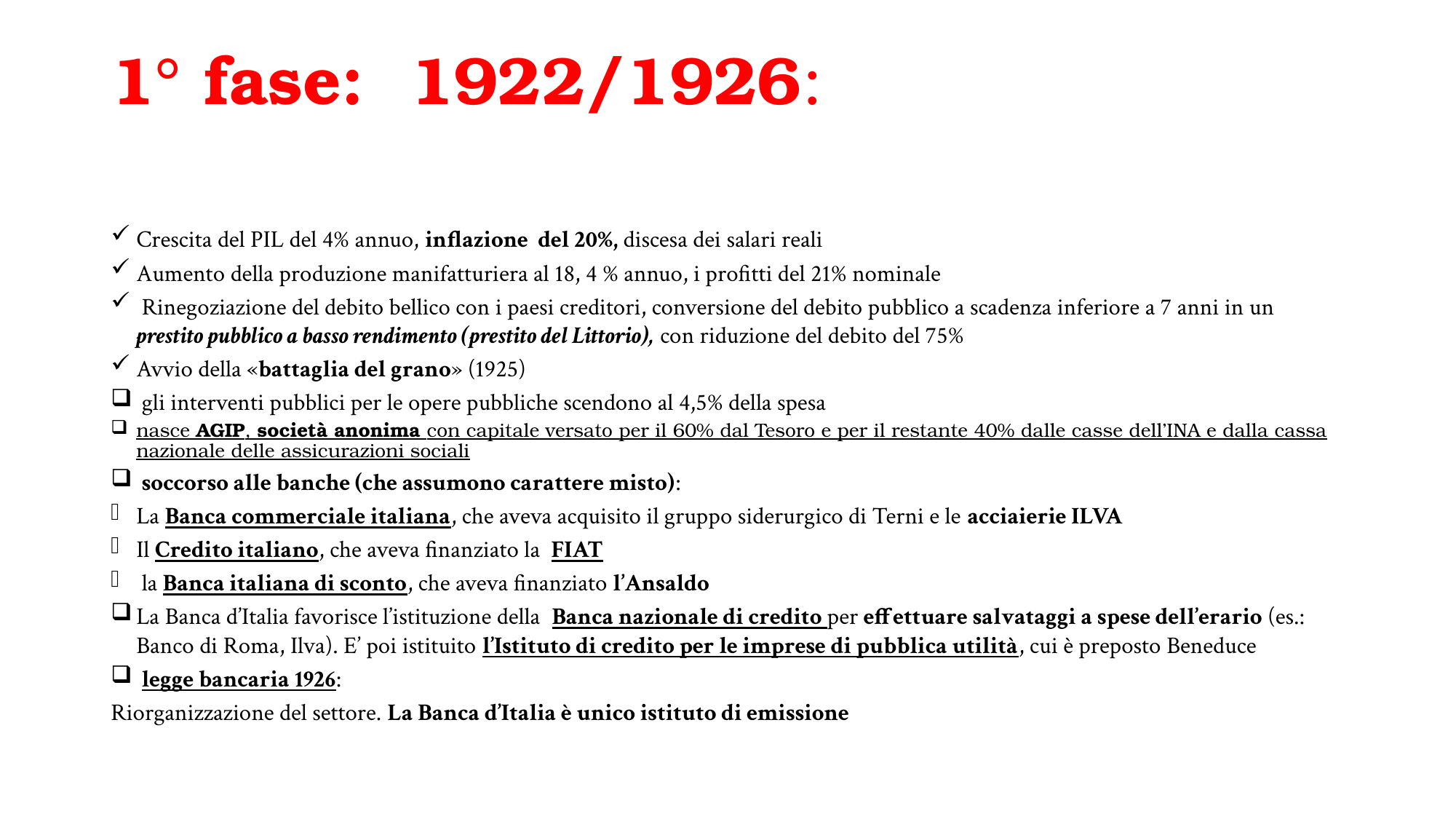

# 1° fase:  1922/1926:
Crescita del PIL del 4% annuo, inflazione  del 20%, discesa dei salari reali
Aumento della produzione manifatturiera al 18, 4 % annuo, i profitti del 21% nominale
 Rinegoziazione del debito bellico con i paesi creditori, conversione del debito pubblico a scadenza inferiore a 7 anni in un prestito pubblico a basso rendimento (prestito del Littorio), con riduzione del debito del 75%
Avvio della «battaglia del grano» (1925)
 gli interventi pubblici per le opere pubbliche scendono al 4,5% della spesa
nasce AGIP, società anonima con capitale versato per il 60% dal Tesoro e per il restante 40% dalle casse dell’INA e dalla cassa nazionale delle assicurazioni sociali
 soccorso alle banche (che assumono carattere misto):
La Banca commerciale italiana, che aveva acquisito il gruppo siderurgico di Terni e le acciaierie ILVA
Il Credito italiano, che aveva finanziato la  FIAT
 la Banca italiana di sconto, che aveva finanziato l’Ansaldo
La Banca d’Italia favorisce l’istituzione della  Banca nazionale di credito per effettuare salvataggi a spese dell’erario (es.: Banco di Roma, Ilva). E’ poi istituito l’Istituto di credito per le imprese di pubblica utilità, cui è preposto Beneduce
 legge bancaria 1926:
Riorganizzazione del settore. La Banca d’Italia è unico istituto di emissione